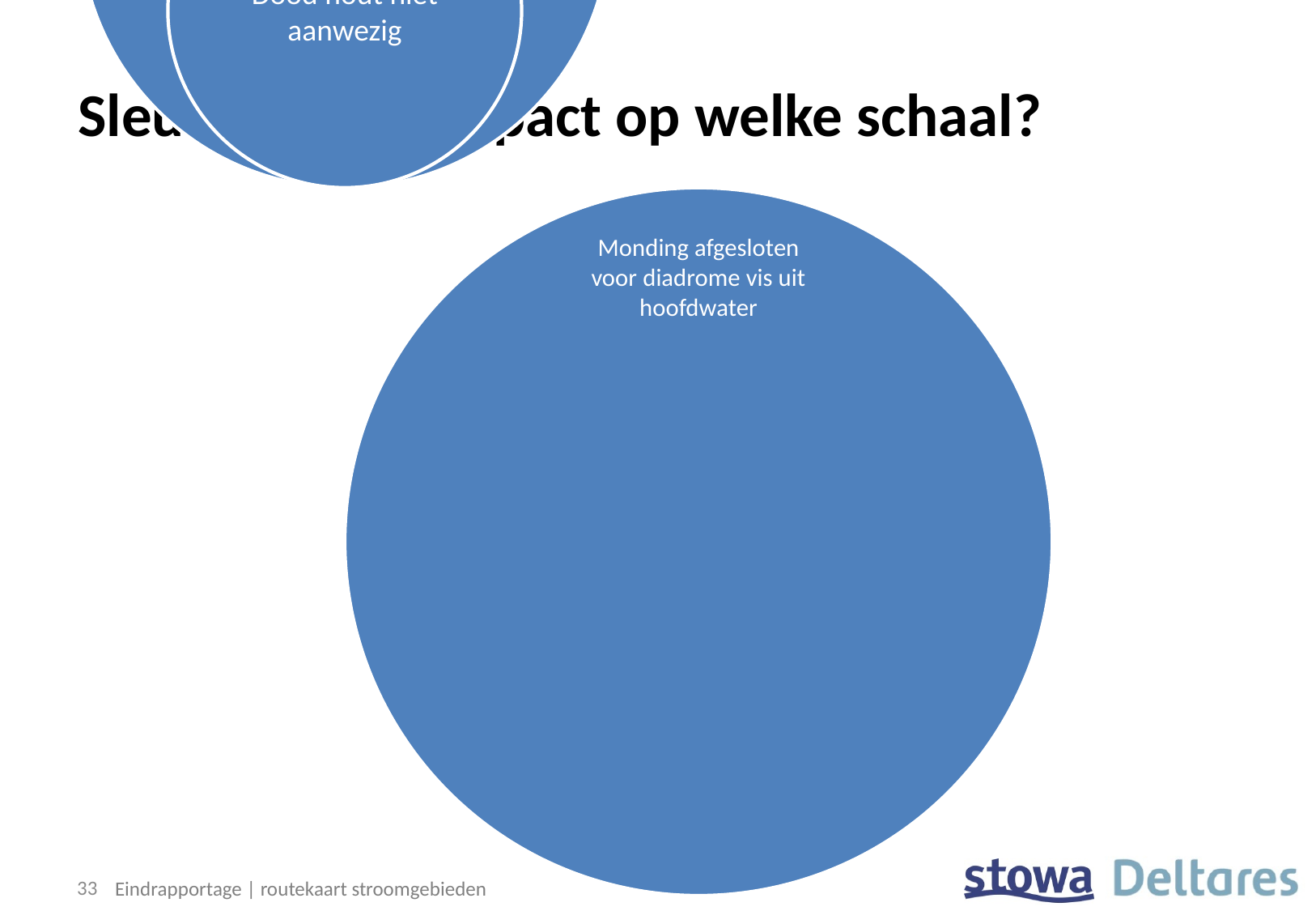

# Sleutelfactor: impact op welke schaal?
Monding afgesloten voor diadrome vis uit hoofdwater
Dood hout niet aanwezig
33